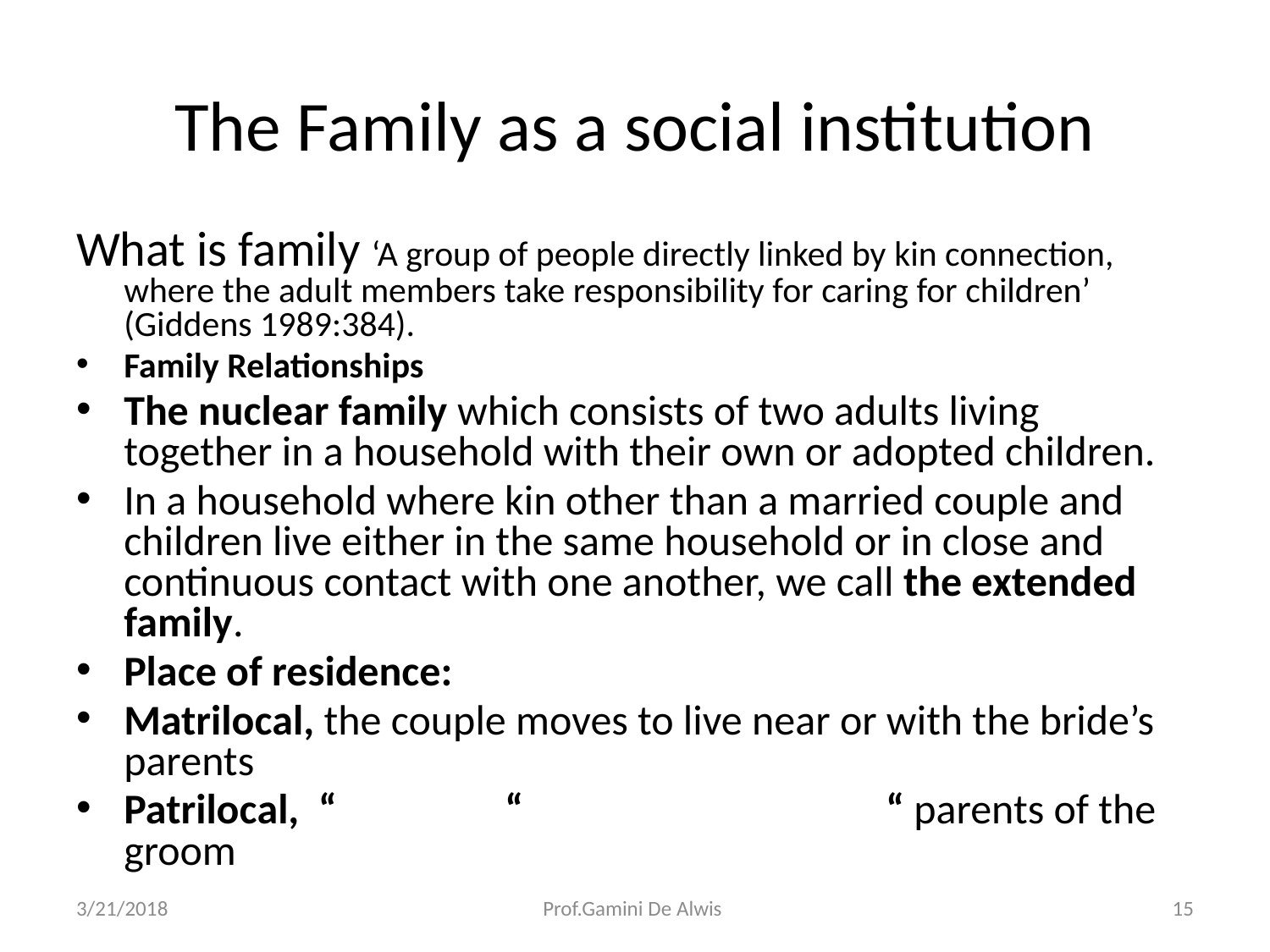

# The Family as a social institution
What is family ‘A group of people directly linked by kin connection, where the adult members take responsibility for caring for children’ (Giddens 1989:384).
Family Relationships
The nuclear family which consists of two adults living together in a household with their own or adopted children.
In a household where kin other than a married couple and children live either in the same household or in close and continuous contact with one another, we call the extended family.
Place of residence:
Matrilocal, the couple moves to live near or with the bride’s parents
Patrilocal,  “		“			“ parents of the groom
3/21/2018
Prof.Gamini De Alwis
15